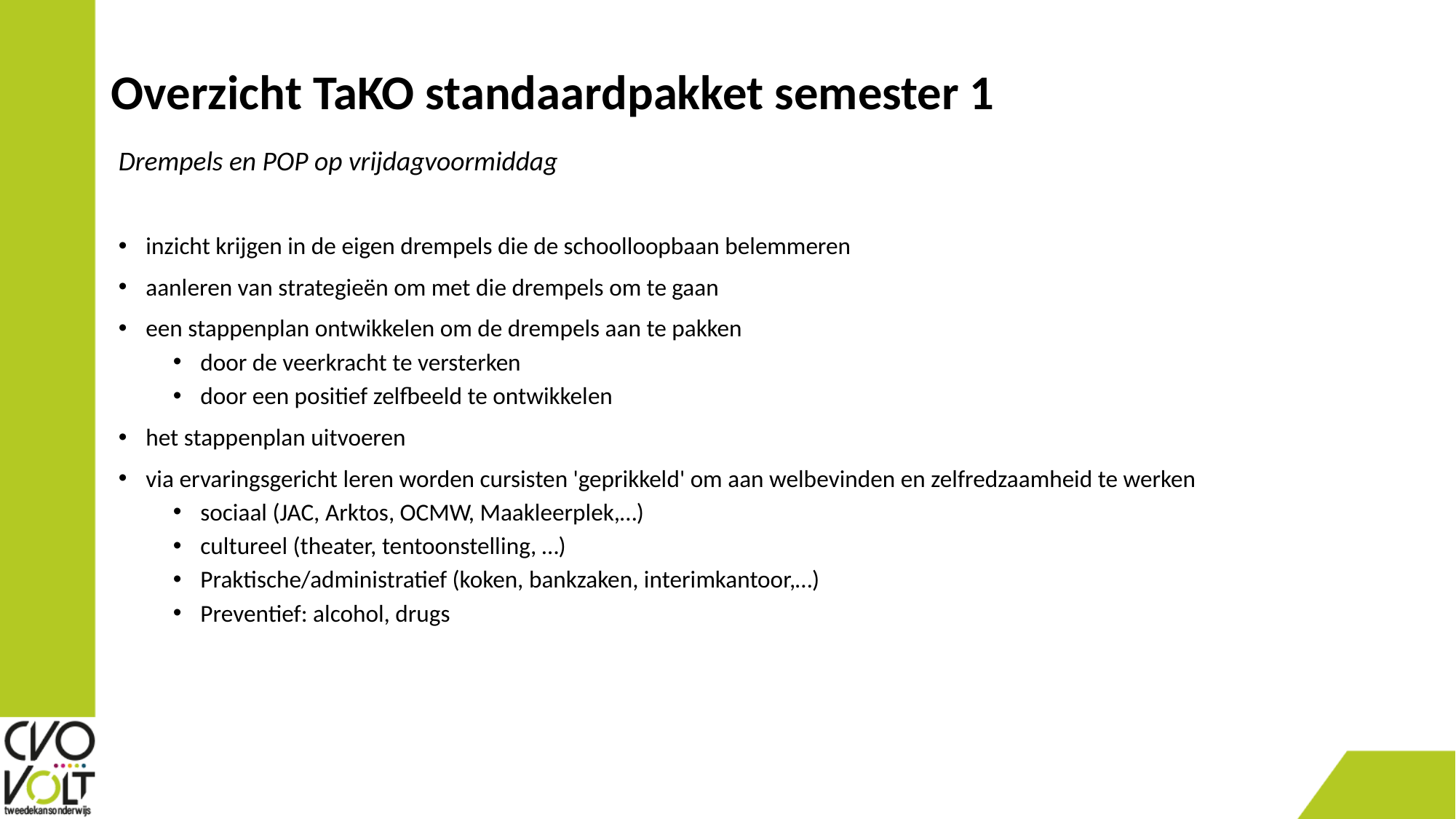

# Overzicht TaKO standaardpakket semester 1
Drempels en POP op vrijdagvoormiddag

inzicht krijgen in de eigen drempels die de schoolloopbaan belemmeren
aanleren van strategieën om met die drempels om te gaan
een stappenplan ontwikkelen om de drempels aan te pakken
door de veerkracht te versterken
door een positief zelfbeeld te ontwikkelen
het stappenplan uitvoeren
via ervaringsgericht leren worden cursisten 'geprikkeld' om aan welbevinden en zelfredzaamheid te werken
sociaal (JAC, Arktos, OCMW, Maakleerplek,…)
cultureel (theater, tentoonstelling, …)
Praktische/administratief (koken, bankzaken, interimkantoor,…)
Preventief: alcohol, drugs